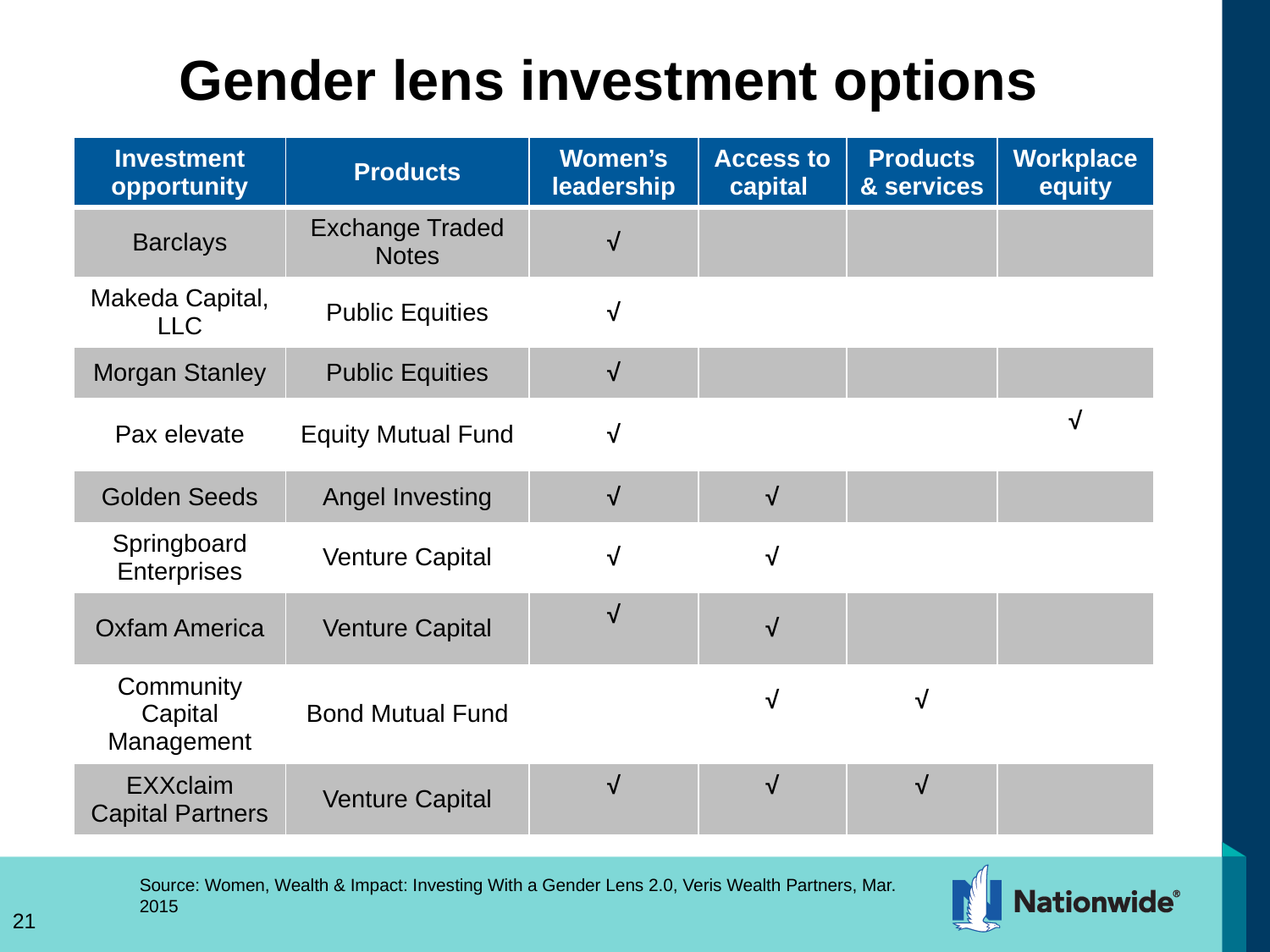

Gender lens investment options
| Investment opportunity | Products | Women’s leadership | Access to capital | Products & services | Workplace equity |
| --- | --- | --- | --- | --- | --- |
| Barclays | Exchange Traded Notes | √ |  |  |  |
| Makeda Capital, LLC | Public Equities | √ |  |  |  |
| Morgan Stanley | Public Equities | √ |  |  |  |
| Pax elevate | Equity Mutual Fund | √ |  |  | √ |
| Golden Seeds | Angel Investing | √ | √ |  |  |
| Springboard Enterprises | Venture Capital | √ | √ |  |  |
| Oxfam America | Venture Capital | √ | √ |  |  |
| Community Capital Management | Bond Mutual Fund |  | √ | √ |  |
| EXXclaim Capital Partners | Venture Capital | √ | √ | √ |  |
Source: Women, Wealth & Impact: Investing With a Gender Lens 2.0, Veris Wealth Partners, Mar. 2015
21